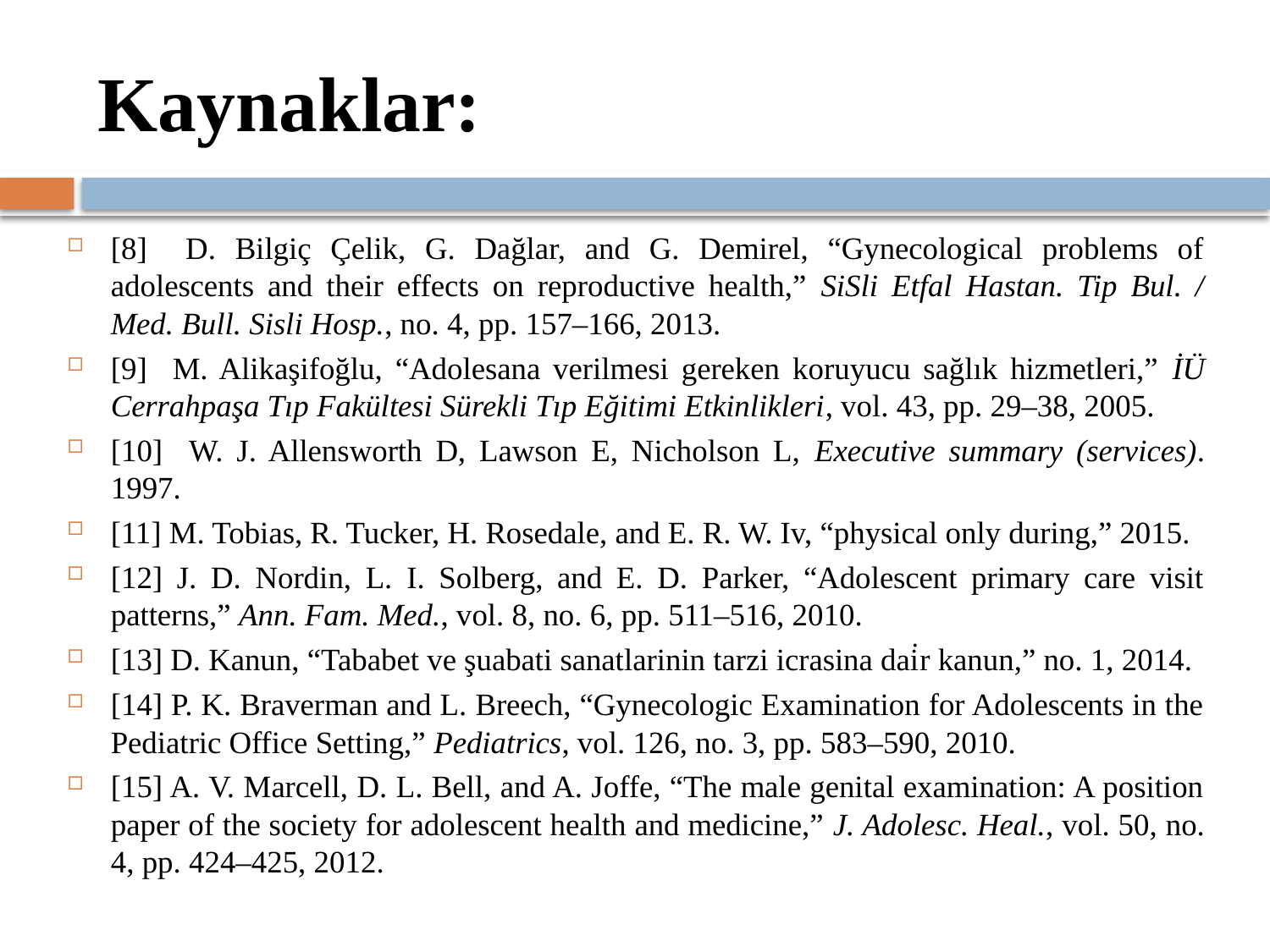

# Kaynaklar:
[8]  D. Bilgiç Çelik, G. Dağlar, and G. Demirel, “Gynecological problems of adolescents and their effects on reproductive health,” SiSli Etfal Hastan. Tip Bul. / Med. Bull. Sisli Hosp., no. 4, pp. 157–166, 2013.
[9]  M. Alikaşifoğlu, “Adolesana verilmesi gereken koruyucu sağlık hizmetleri,” İÜ Cerrahpaşa Tıp Fakültesi Sürekli Tıp Eğitimi Etkinlikleri, vol. 43, pp. 29–38, 2005.
[10]  W. J. Allensworth D, Lawson E, Nicholson L, Executive summary (services). 1997.
[11] M. Tobias, R. Tucker, H. Rosedale, and E. R. W. Iv, “physical only during,” 2015.
[12] J. D. Nordin, L. I. Solberg, and E. D. Parker, “Adolescent primary care visit patterns,” Ann. Fam. Med., vol. 8, no. 6, pp. 511–516, 2010.
[13] D. Kanun, “Tababet ve şuabati sanatlarinin tarzi icrasina dai̇r kanun,” no. 1, 2014.
[14] P. K. Braverman and L. Breech, “Gynecologic Examination for Adolescents in the Pediatric Office Setting,” Pediatrics, vol. 126, no. 3, pp. 583–590, 2010.
[15] A. V. Marcell, D. L. Bell, and A. Joffe, “The male genital examination: A position paper of the society for adolescent health and medicine,” J. Adolesc. Heal., vol. 50, no. 4, pp. 424–425, 2012.